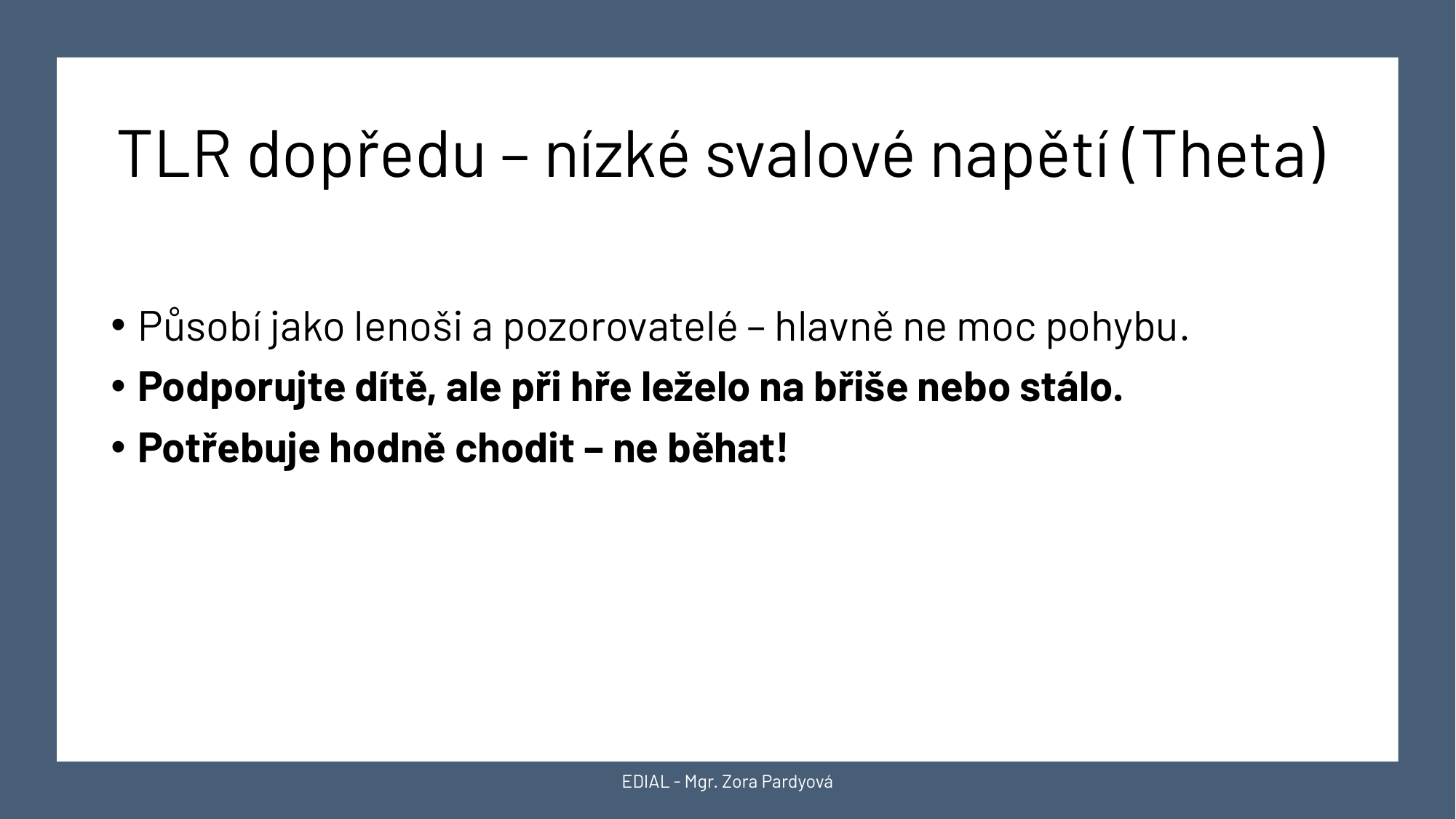

# TLR dopředu – nízké svalové napětí (Theta)
Působí jako lenoši a pozorovatelé – hlavně ne moc pohybu.
Podporujte dítě, ale při hře leželo na břiše nebo stálo.
Potřebuje hodně chodit – ne běhat!

EDIAL - Mgr. Zora Pardyová